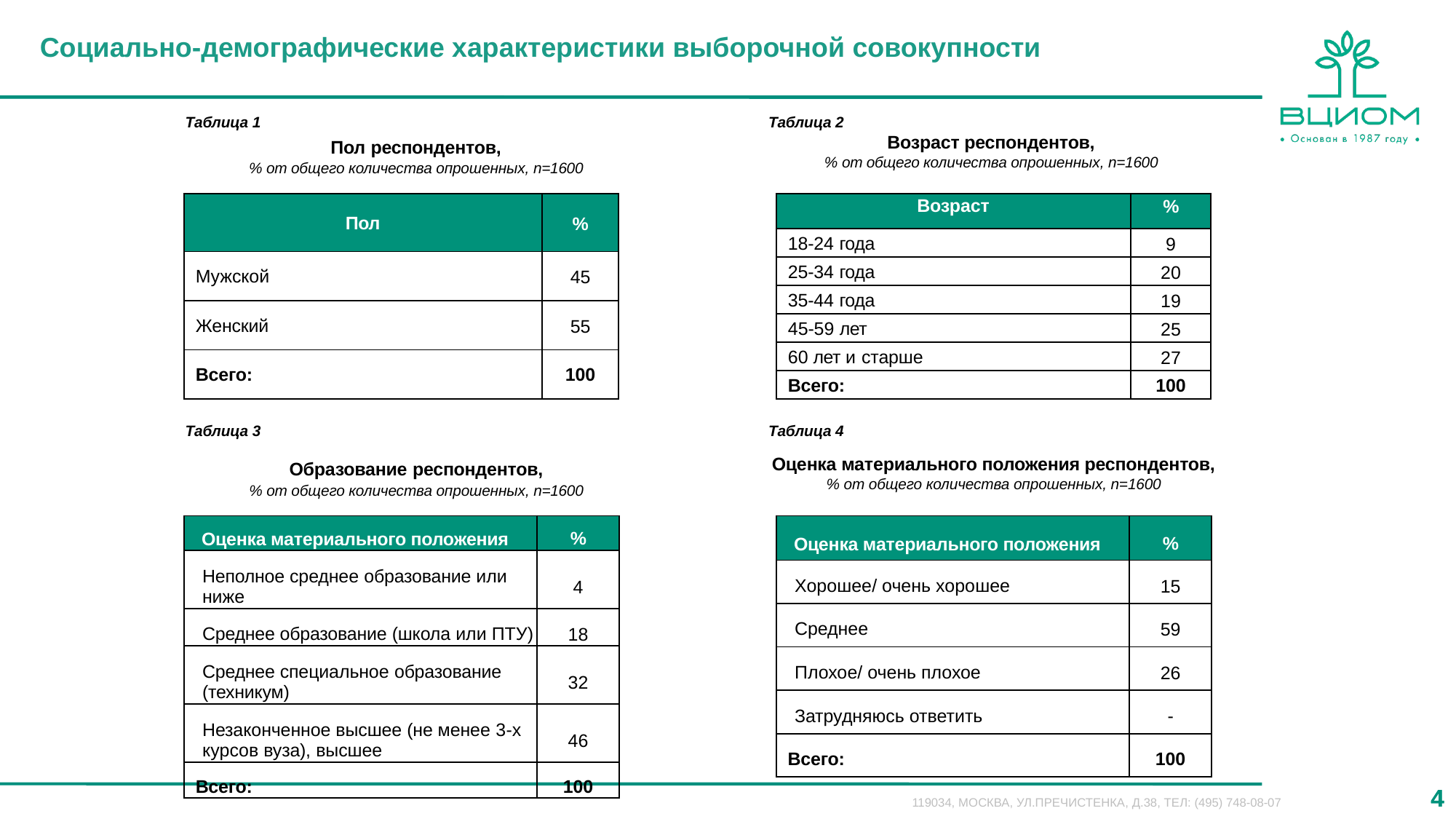

Социально-демографические характеристики выборочной совокупности
Таблица 2
Таблица 1
Возраст респондентов,
% от общего количества опрошенных, n=1600
Пол респондентов,
% от общего количества опрошенных, n=1600
| Пол | % |
| --- | --- |
| Мужской | 45 |
| Женский | 55 |
| Всего: | 100 |
| Возраст | % |
| --- | --- |
| 18-24 года | 9 |
| 25-34 года | 20 |
| 35-44 года | 19 |
| 45-59 лет | 25 |
| 60 лет и старше | 27 |
| Всего: | 100 |
Таблица 3
Таблица 4
Оценка материального положения респондентов,
% от общего количества опрошенных, n=1600
Образование респондентов,
% от общего количества опрошенных, n=1600
| Оценка материального положения | % |
| --- | --- |
| Неполное среднее образование или ниже | 4 |
| Среднее образование (школа или ПТУ) | 18 |
| Среднее специальное образование (техникум) | 32 |
| Незаконченное высшее (не менее 3-х курсов вуза), высшее | 46 |
| Всего: | 100 |
| Оценка материального положения | % |
| --- | --- |
| Хорошее/ очень хорошее | 15 |
| Среднее | 59 |
| Плохое/ очень плохое | 26 |
| Затрудняюсь ответить | - |
| Всего: | 100 |